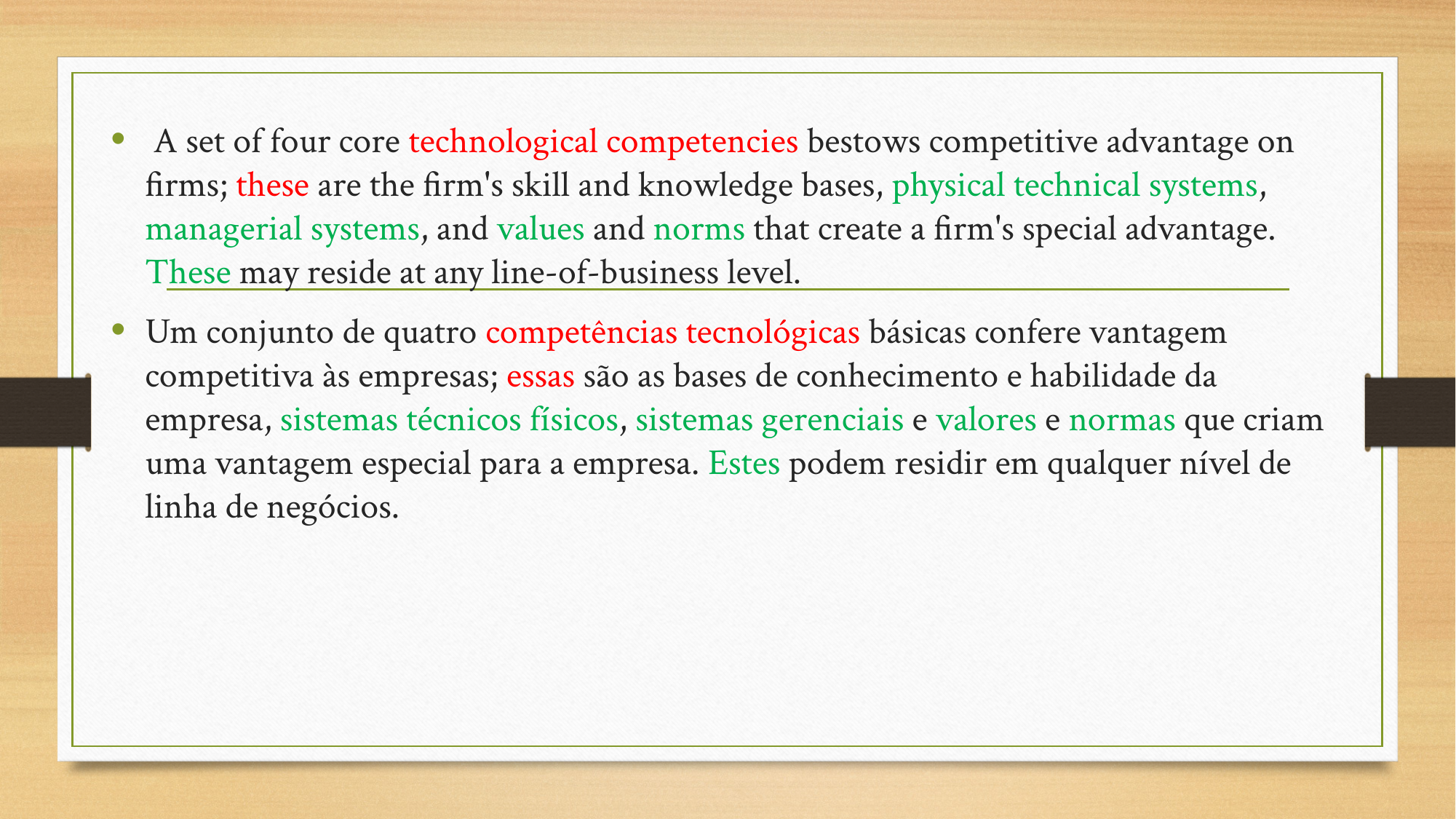

A set of four core technological competencies bestows competitive advantage on firms; these are the firm's skill and knowledge bases, physical technical systems, managerial systems, and values and norms that create a firm's special advantage. These may reside at any line-of-business level.
Um conjunto de quatro competências tecnológicas básicas confere vantagem competitiva às empresas; essas são as bases de conhecimento e habilidade da empresa, sistemas técnicos físicos, sistemas gerenciais e valores e normas que criam uma vantagem especial para a empresa. Estes podem residir em qualquer nível de linha de negócios.